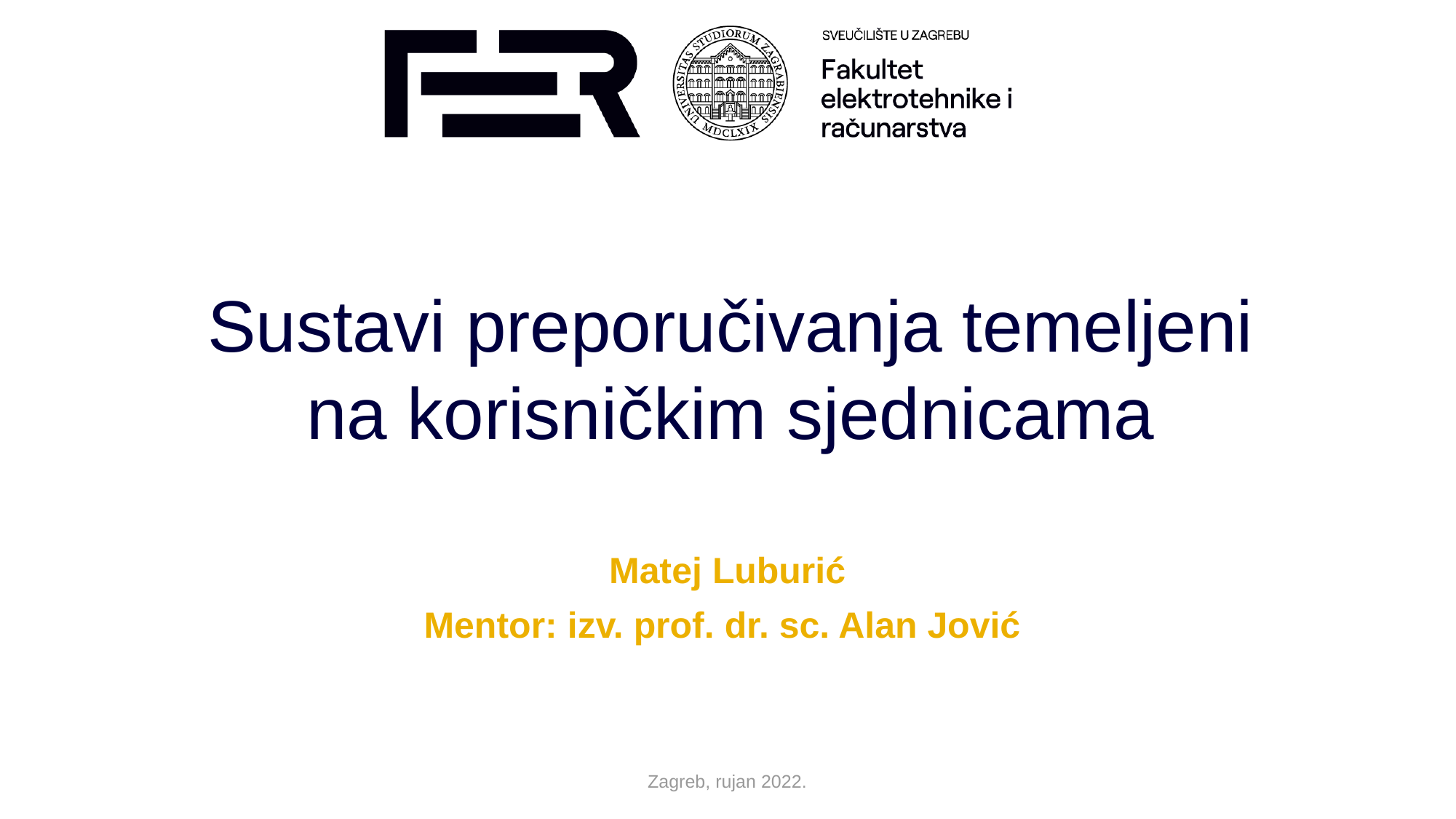

Sustavi preporučivanja temeljeni na korisničkim sjednicama
# Matej Luburić
Mentor: izv. prof. dr. sc. Alan Jović
Zagreb, rujan 2022.